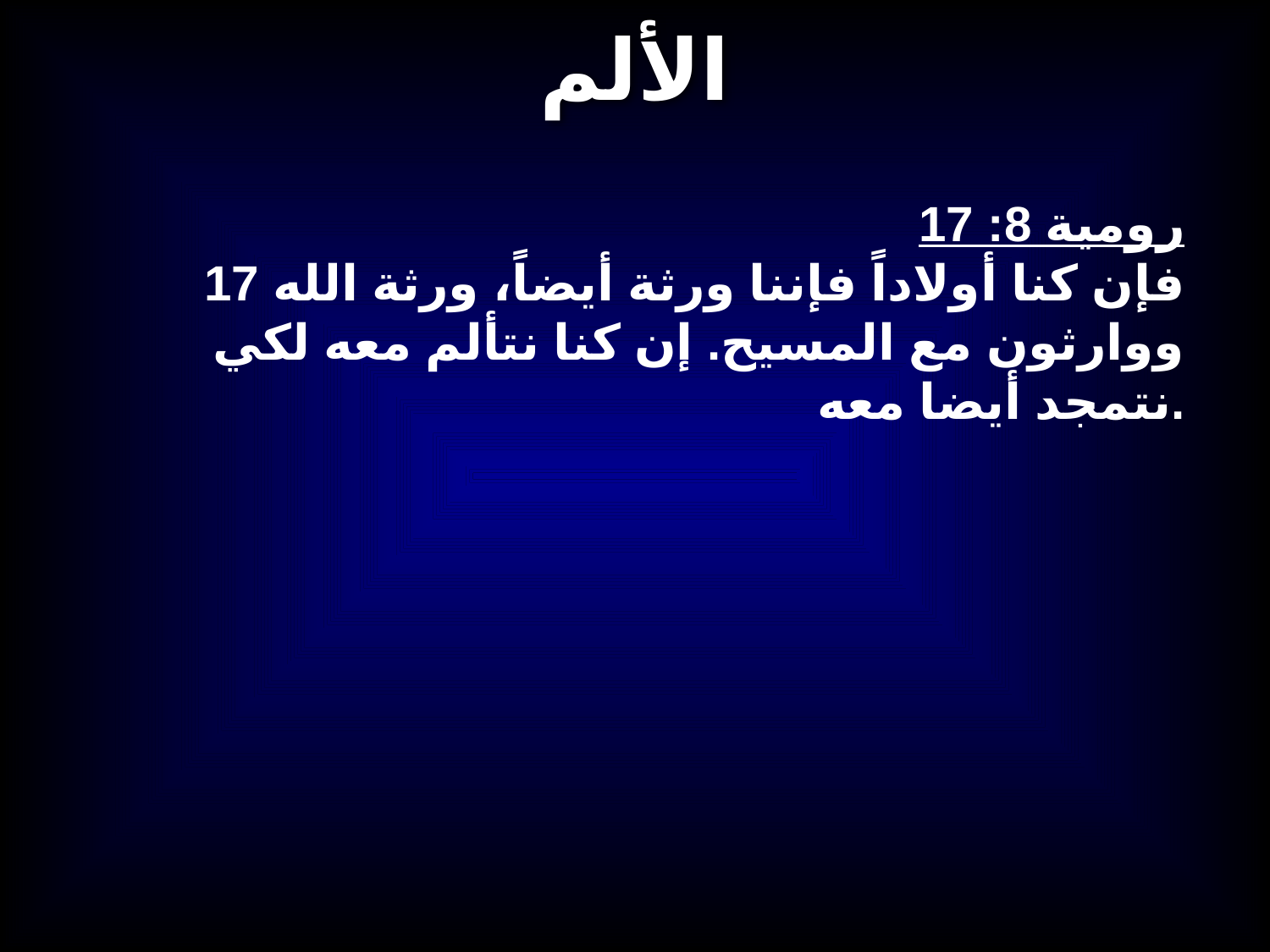

الألم
رومية 8: 17
17 فإن كنا أولاداً فإننا ورثة أيضاً، ورثة الله ووارثون مع المسيح. إن كنا نتألم معه لكي نتمجد أيضا معه.